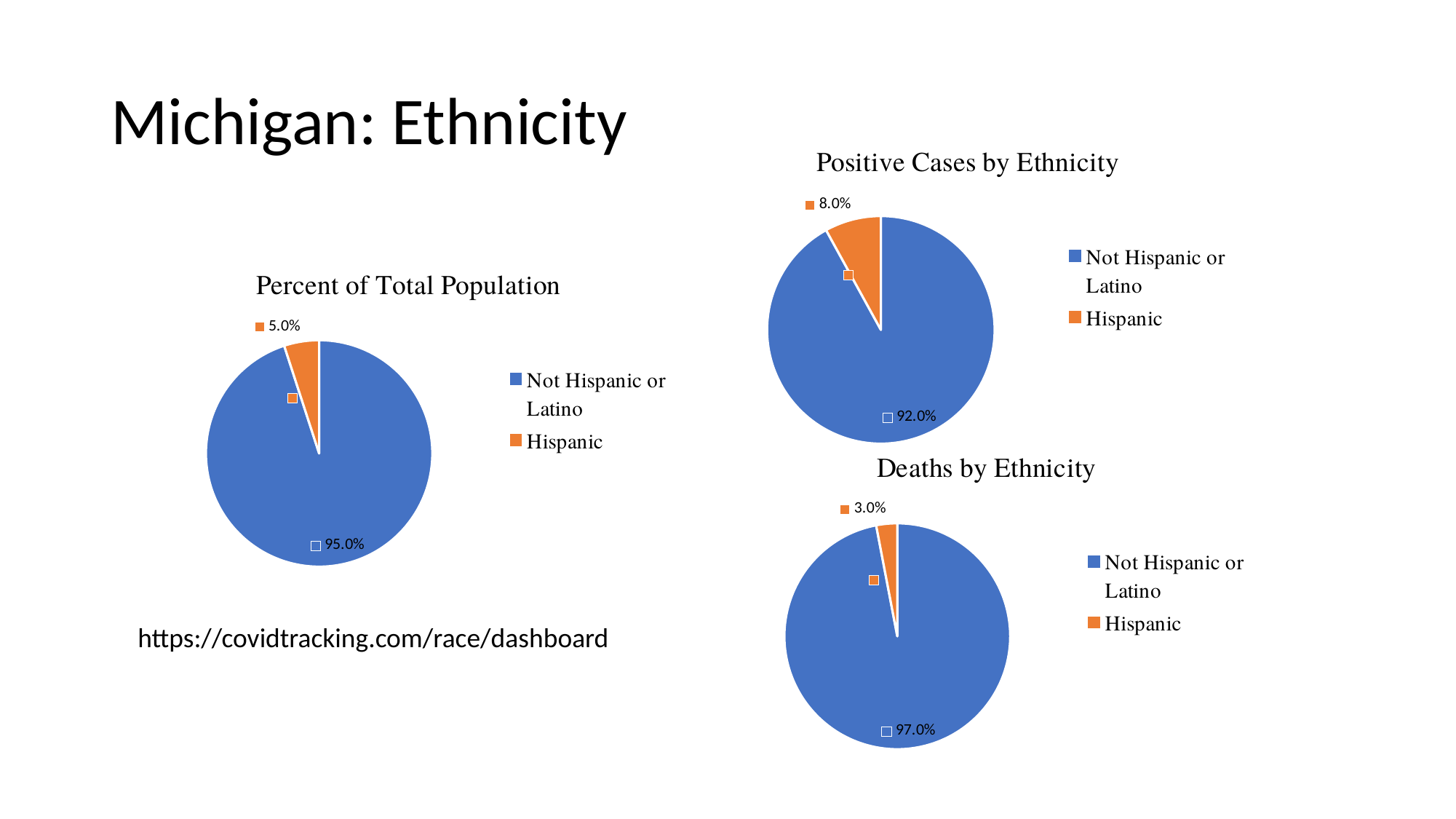

# Michigan: Ethnicity

### Chart: Positive Cases by Ethnicity

| Category | Positive Cases by Ethnicity |
|---|---|
| Not Hispanic or Latino | 0.92 |
| Hispanic | 0.08 |

### Chart: Percent of Total Population

| Category | Percent of Total Population |
|---|---|
| Not Hispanic or Latino | 0.95 |
| Hispanic | 0.05 |

### Chart: Deaths by Ethnicity

| Category | Deaths by Ethnicity |
|---|---|
| Not Hispanic or Latino | 0.97 |
| Hispanic | 0.03 |
https://covidtracking.com/race/dashboard